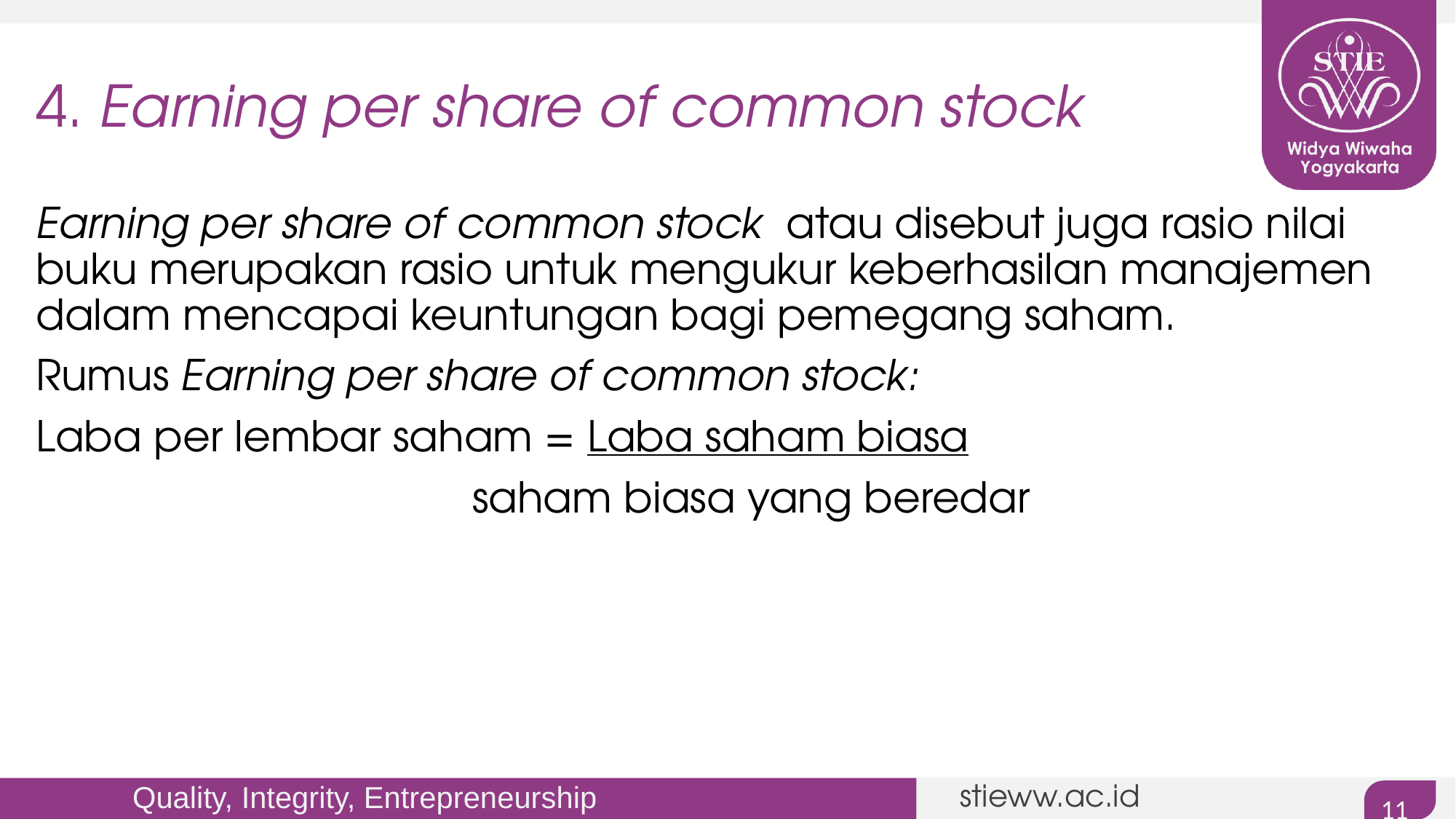

# 4. Earning per share of common stock
Earning per share of common stock  atau disebut juga rasio nilai buku merupakan rasio untuk mengukur keberhasilan manajemen dalam mencapai keuntungan bagi pemegang saham.
Rumus Earning per share of common stock:
Laba per lembar saham = Laba saham biasa
				saham biasa yang beredar